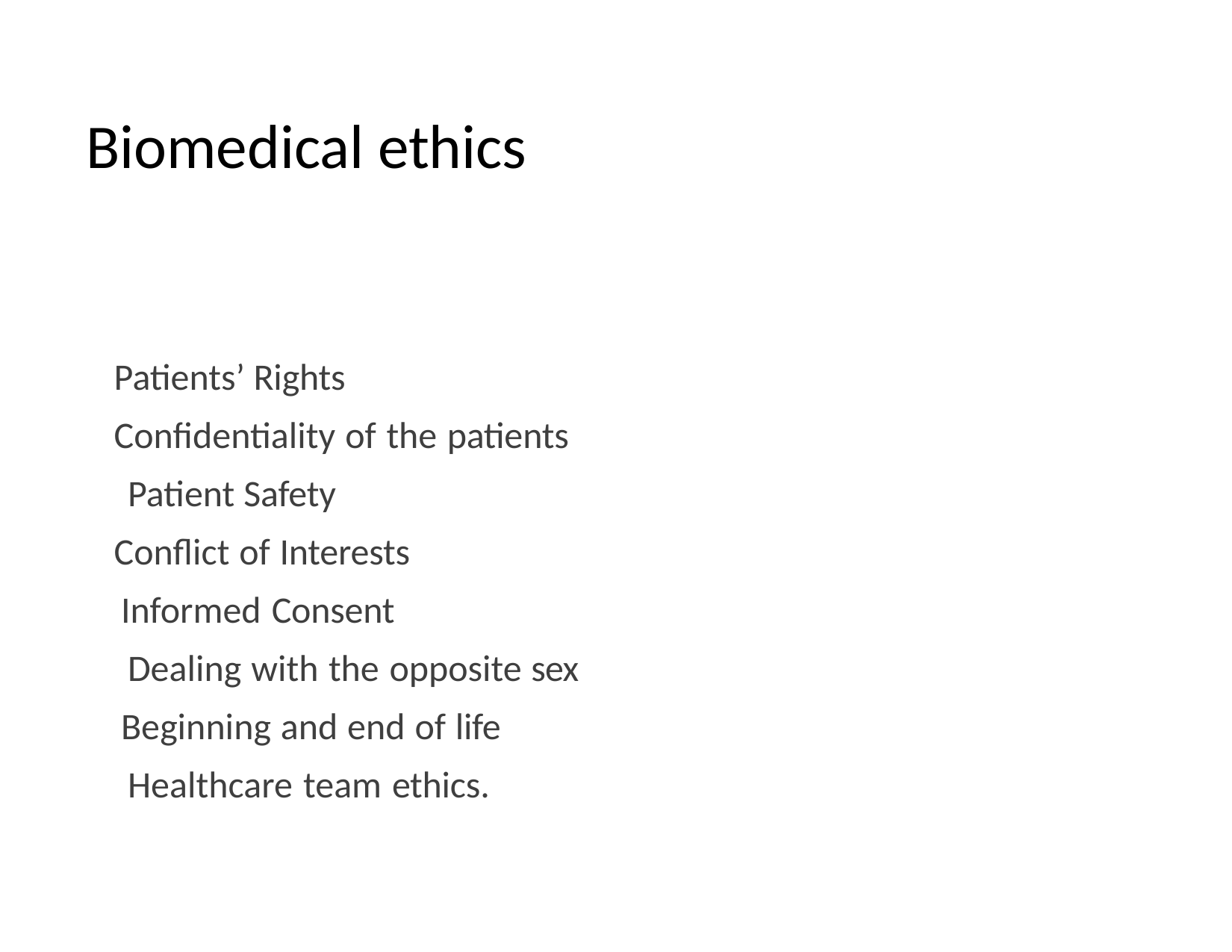

# Biomedical ethics
	Patients’ Rights
	Confidentiality of the patients
	Patient Safety
	Conflict of Interests
	Informed Consent
	Dealing with the opposite sex
	Beginning and end of life
	Healthcare team ethics.